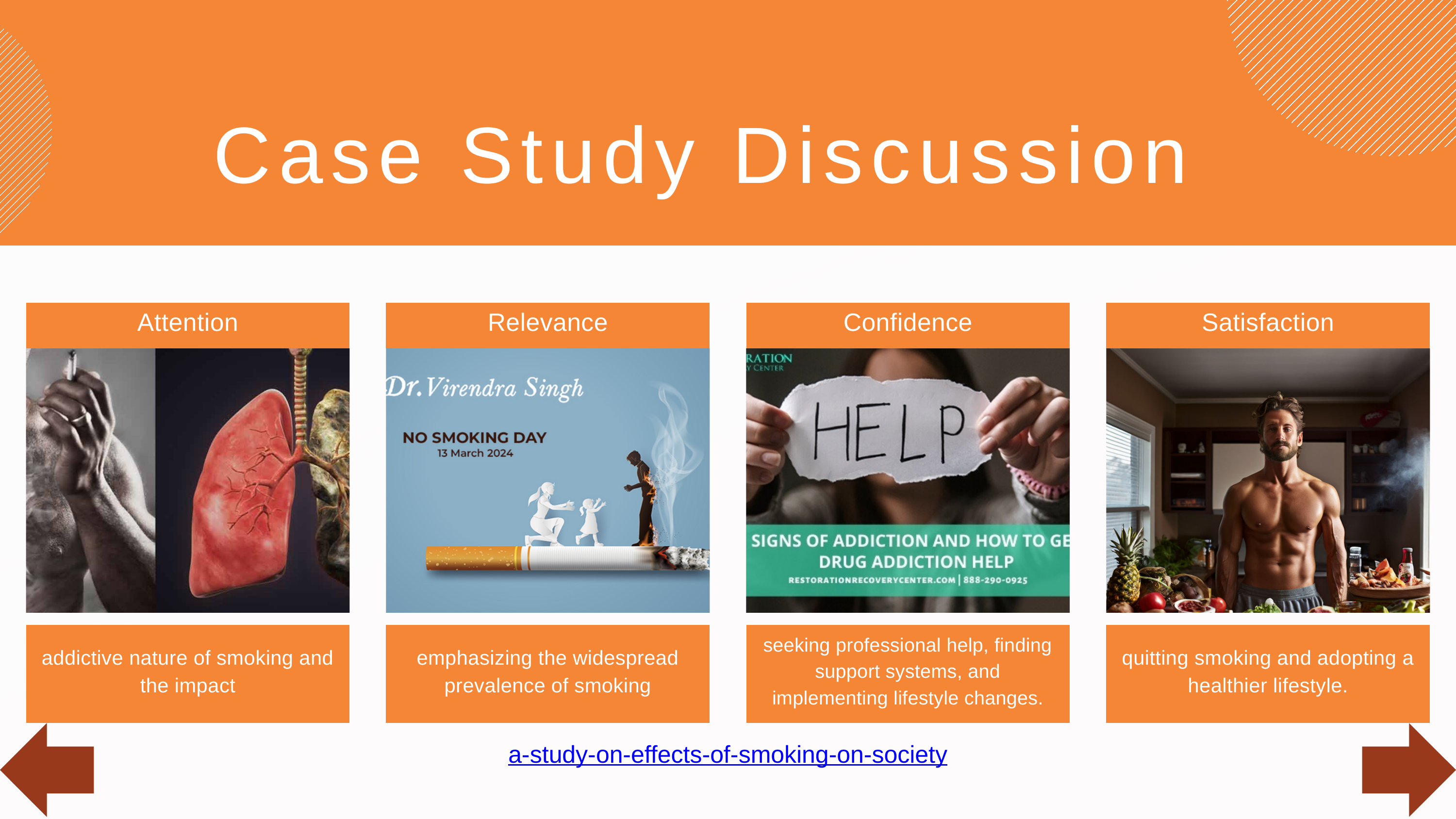

Case Study Discussion

Attention

Relevance

Confidence

Satisfaction

addictive nature of smoking and the impact

emphasizing the widespread prevalence of smoking

seeking professional help, finding support systems, and implementing lifestyle changes.

quitting smoking and adopting a healthier lifestyle.

a-study-on-effects-of-smoking-on-society